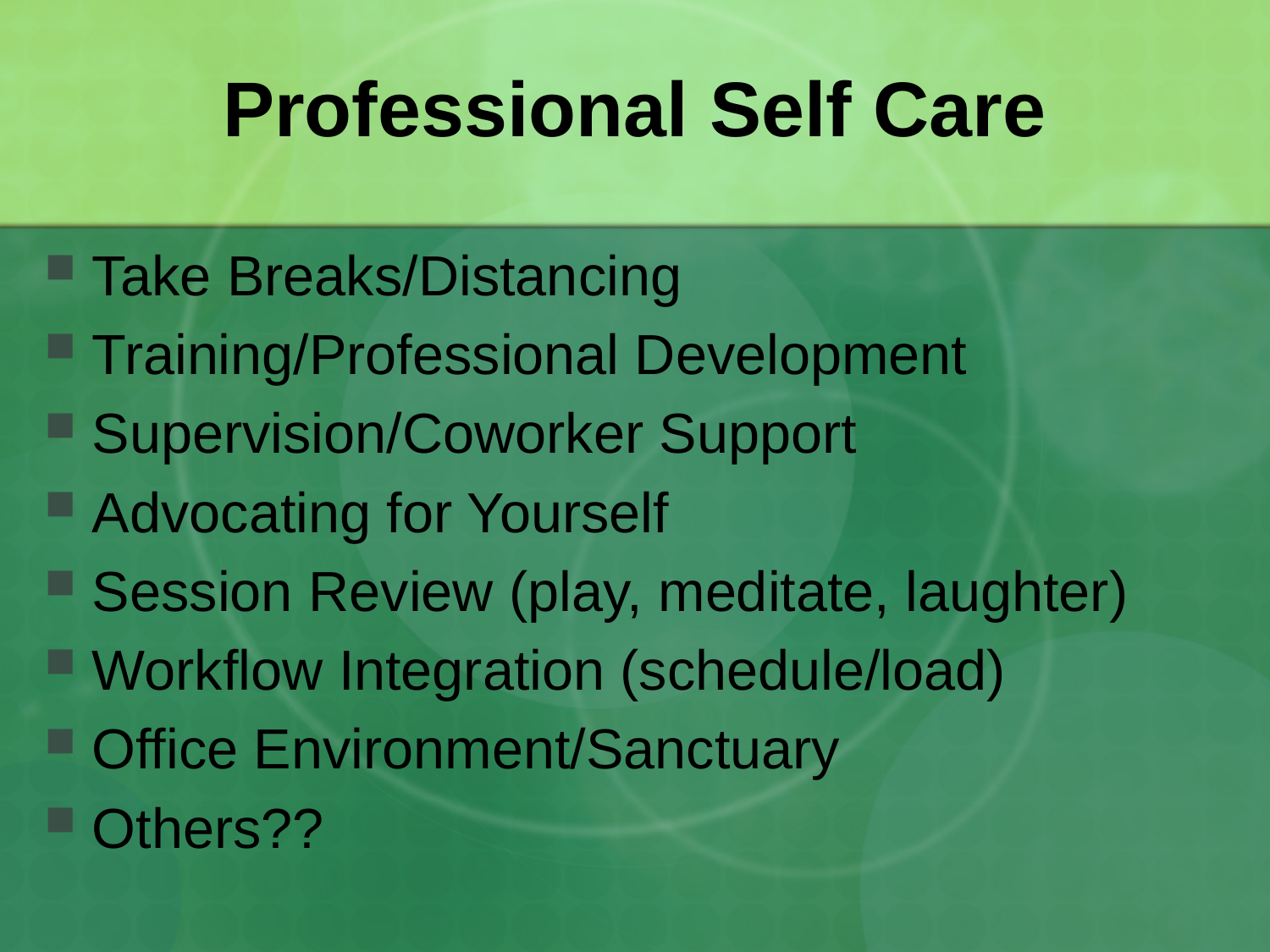

# Professional Self Care
Take Breaks/Distancing
Training/Professional Development
Supervision/Coworker Support
Advocating for Yourself
Session Review (play, meditate, laughter)
Workflow Integration (schedule/load)
Office Environment/Sanctuary
Others??